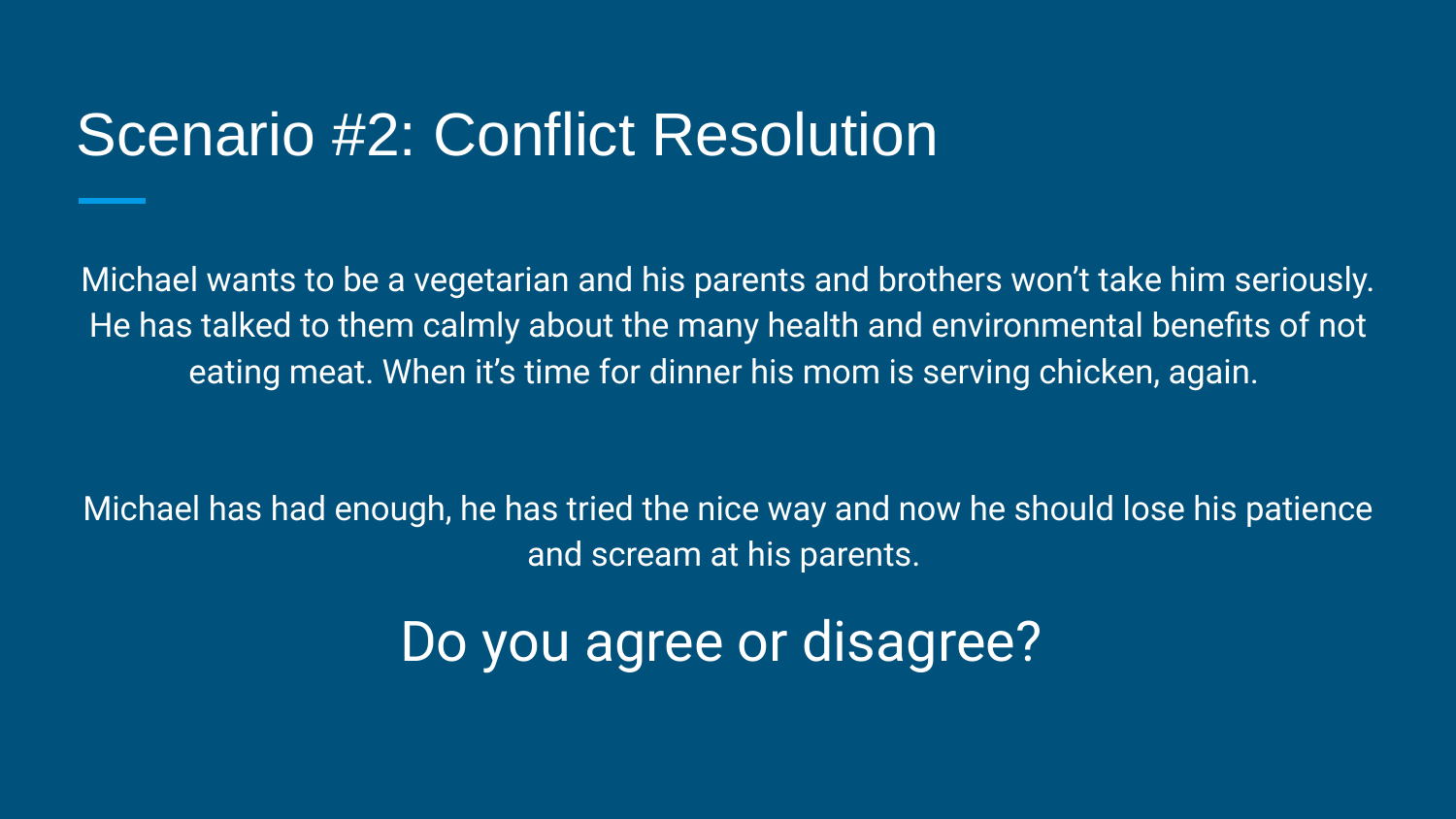

# Scenario #2: Conflict Resolution
Michael wants to be a vegetarian and his parents and brothers won’t take him seriously. He has talked to them calmly about the many health and environmental benefits of not eating meat. When it’s time for dinner his mom is serving chicken, again.

Michael has had enough, he has tried the nice way and now he should lose his patience and scream at his parents.
Do you agree or disagree?